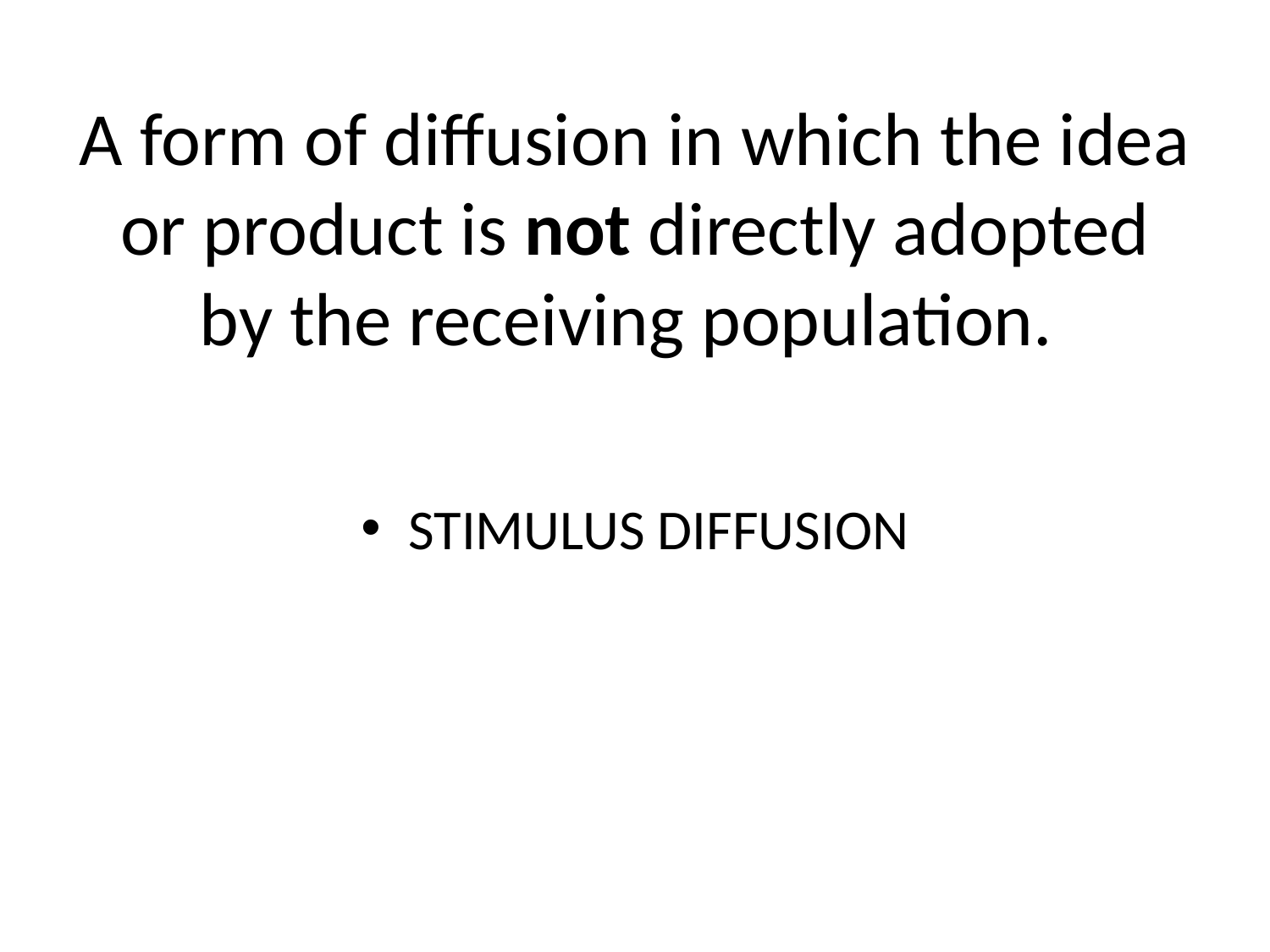

# A form of diffusion in which the idea or product is not directly adopted by the receiving population.
STIMULUS DIFFUSION